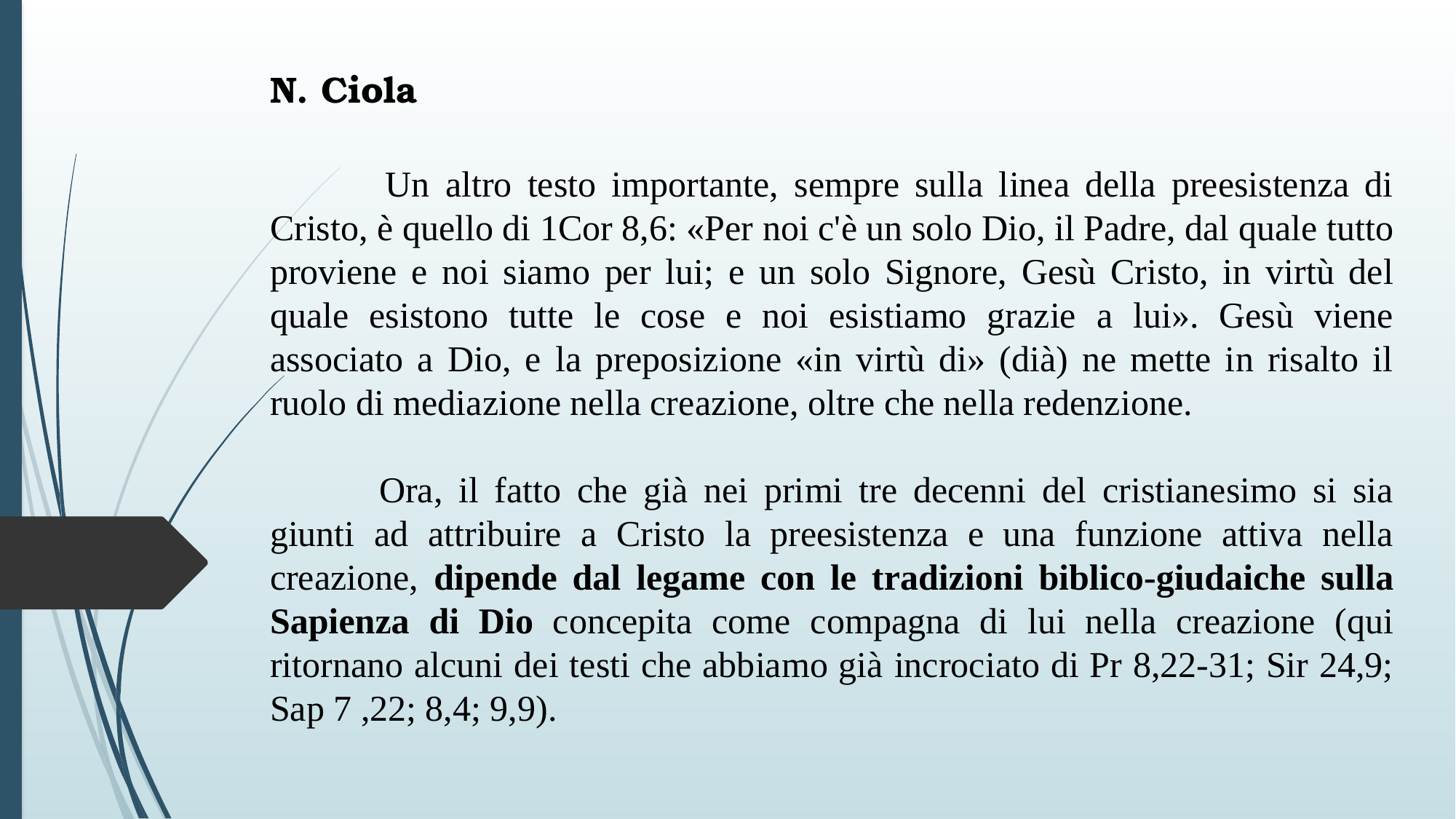

N. Ciola

  	Un altro testo importante, sempre sulla linea della preesistenza di Cristo, è quello di 1Cor 8,6: «Per noi c'è un solo Dio, il Padre, dal quale tutto proviene e noi siamo per lui; e un solo Signore, Gesù Cristo, in virtù del quale esistono tutte le cose e noi esistiamo grazie a lui». Gesù viene associato a Dio, e la preposizione «in virtù di» (dià) ne mette in risalto il ruolo di mediazione nella creazione, oltre che nella redenzione.

	Ora, il fatto che già nei primi tre decenni del cristianesimo si sia giunti ad attribuire a Cristo la preesistenza e una funzione attiva nella creazione, dipende dal legame con le tradizioni biblico-giudaiche sulla Sapienza di Dio concepita come compagna di lui nella creazione (qui ritornano alcuni dei testi che abbiamo già incrociato di Pr 8,22-31; Sir 24,9; Sap 7 ,22; 8,4; 9,9).